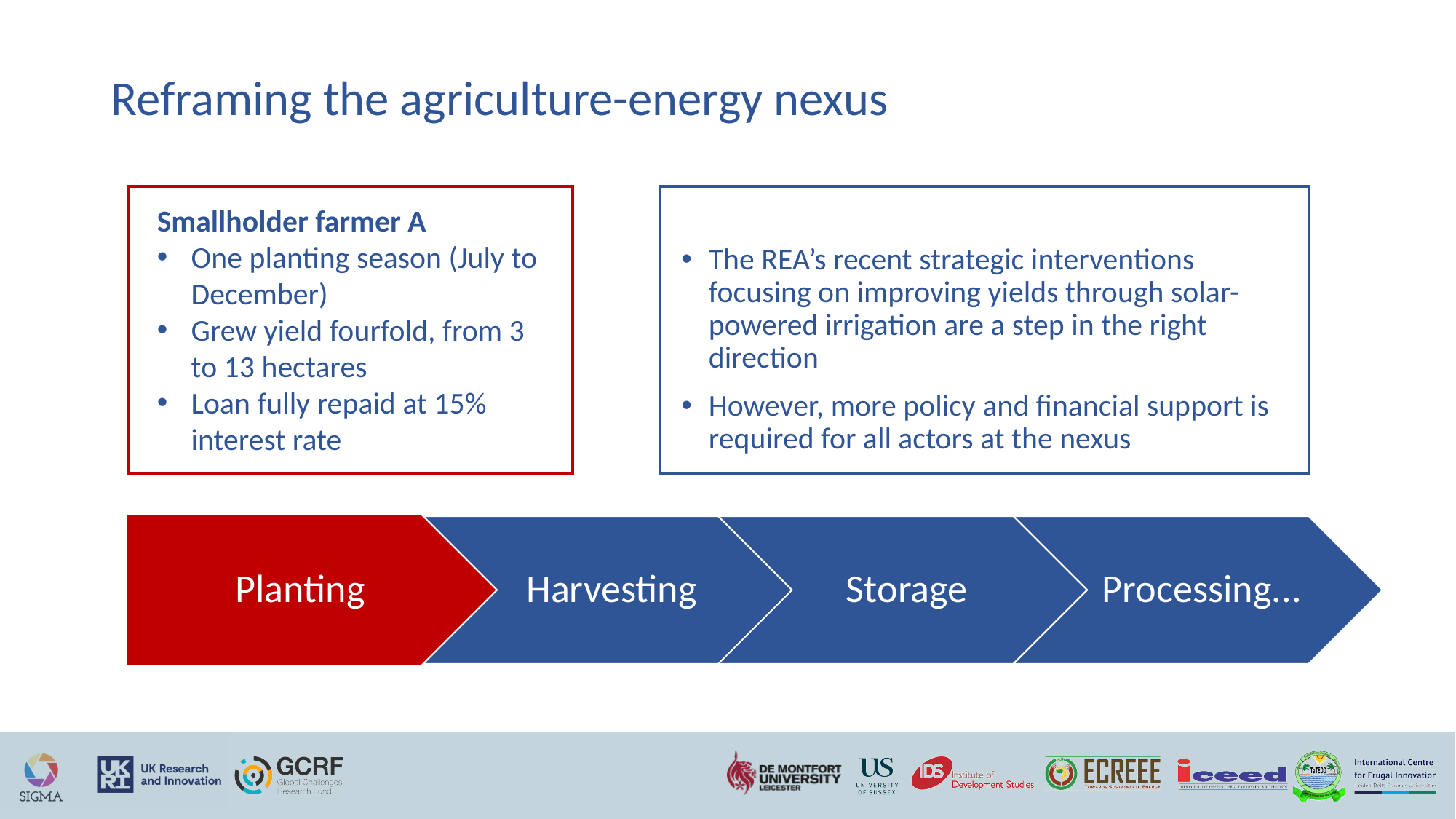

# Reframing the agriculture-energy nexus

The REA’s recent strategic interventions focusing on improving yields through solar-powered irrigation are a step in the right direction
However, more policy and financial support is required for all actors at the nexus
Smallholder farmer A
One planting season (July to December)
Grew yield fourfold, from 3 to 13 hectares
Loan fully repaid at 15% interest rate
Planting
Harvesting
Storage
Processing...